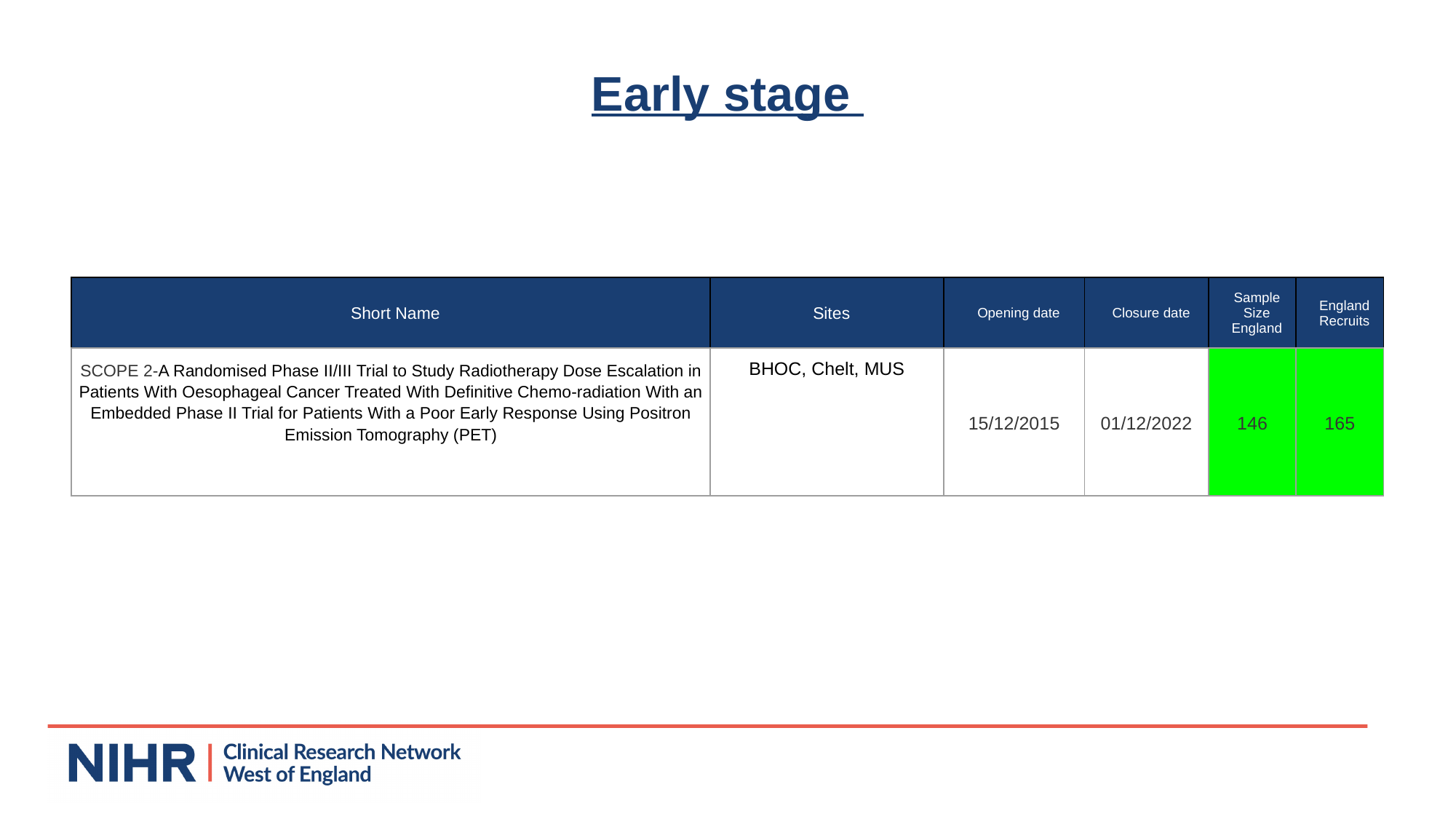

# Early stage
| Short Name | Sites | Opening date | Closure date | Sample Size England | England Recruits |
| --- | --- | --- | --- | --- | --- |
| SCOPE 2-A Randomised Phase II/III Trial to Study Radiotherapy Dose Escalation in Patients With Oesophageal Cancer Treated With Definitive Chemo-radiation With an Embedded Phase II Trial for Patients With a Poor Early Response Using Positron Emission Tomography (PET) | BHOC, Chelt, MUS | 15/12/2015 | 01/12/2022 | 146 | 165 |